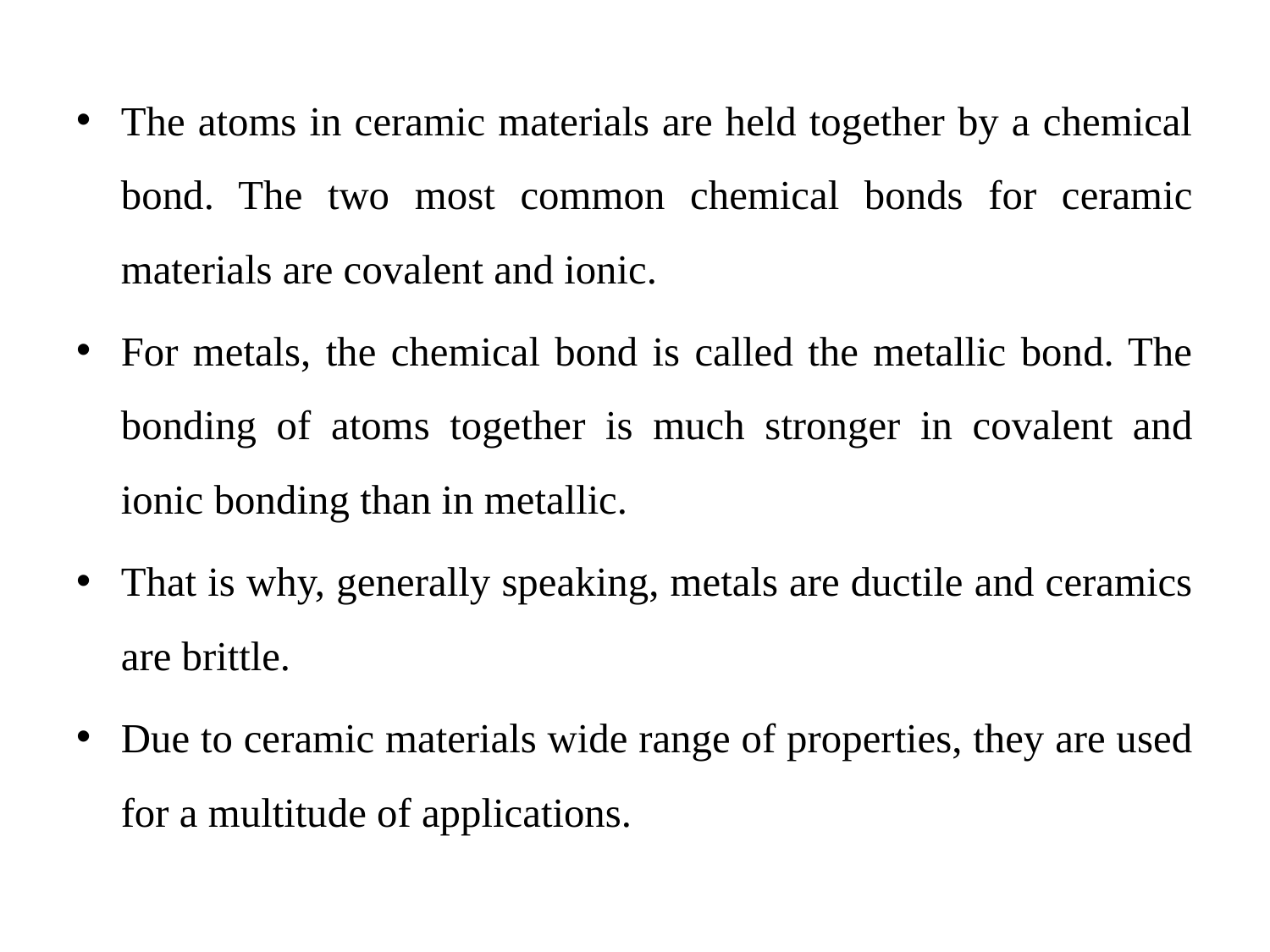

The atoms in ceramic materials are held together by a chemical bond. The two most common chemical bonds for ceramic materials are covalent and ionic.
For metals, the chemical bond is called the metallic bond. The bonding of atoms together is much stronger in covalent and ionic bonding than in metallic.
That is why, generally speaking, metals are ductile and ceramics are brittle.
Due to ceramic materials wide range of properties, they are used for a multitude of applications.